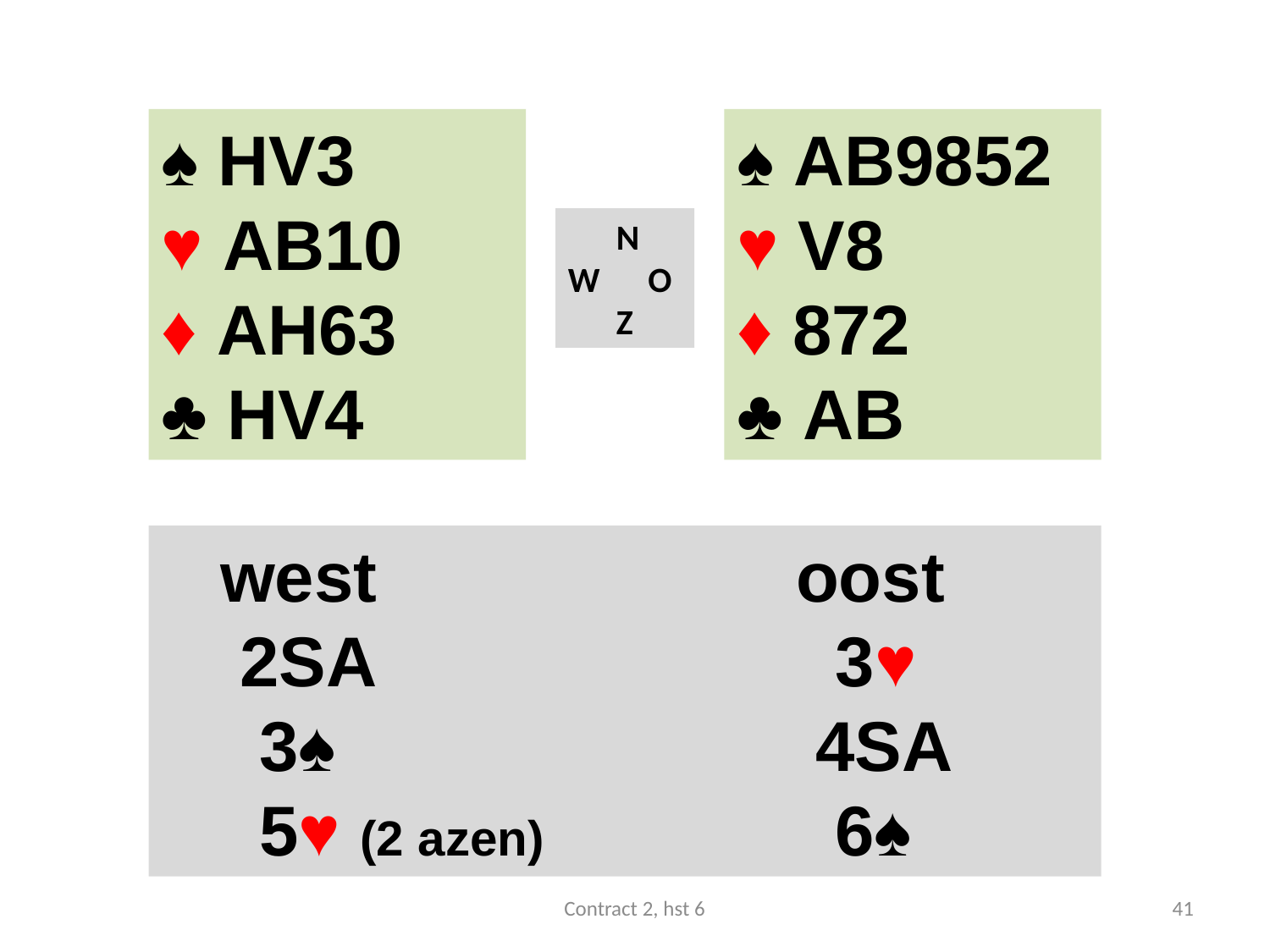

#
♠ HV3
♥ AB10
♦ AH63
♣ HV4
♠ AB9852
♥ V8
♦ 872
♣ AB
      N
W      O
      Z
   west				oost
    2SA 				  3♥
     3♠ 	   			 4SA
     5♥ (2 azen)	  	  6♠

Contract 2, hst 6
41